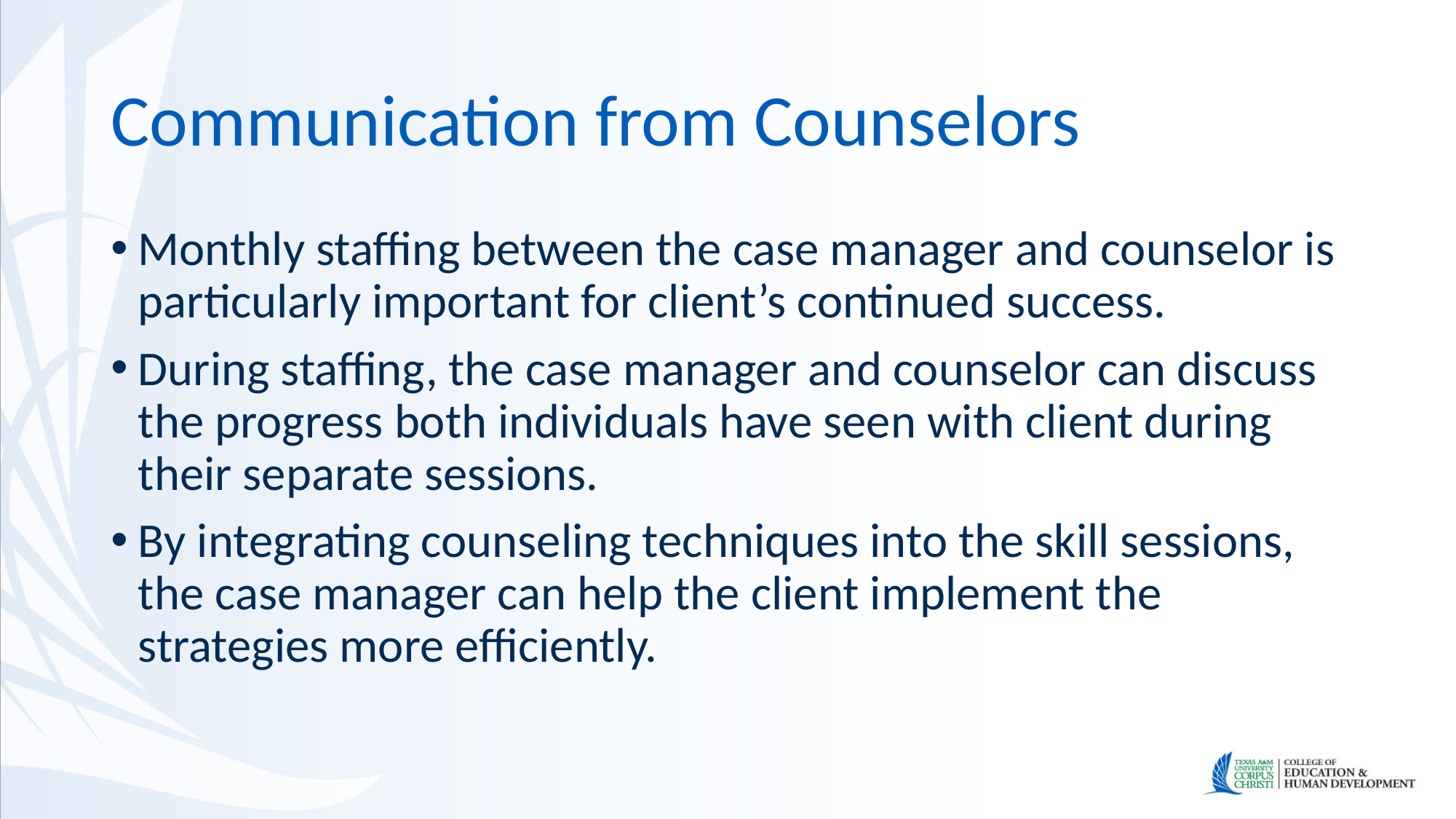

# Communication from Counselors
Monthly staffing between the case manager and counselor is particularly important for client’s continued success.
During staffing, the case manager and counselor can discuss the progress both individuals have seen with client during their separate sessions.
By integrating counseling techniques into the skill sessions, the case manager can help the client implement the strategies more efficiently.